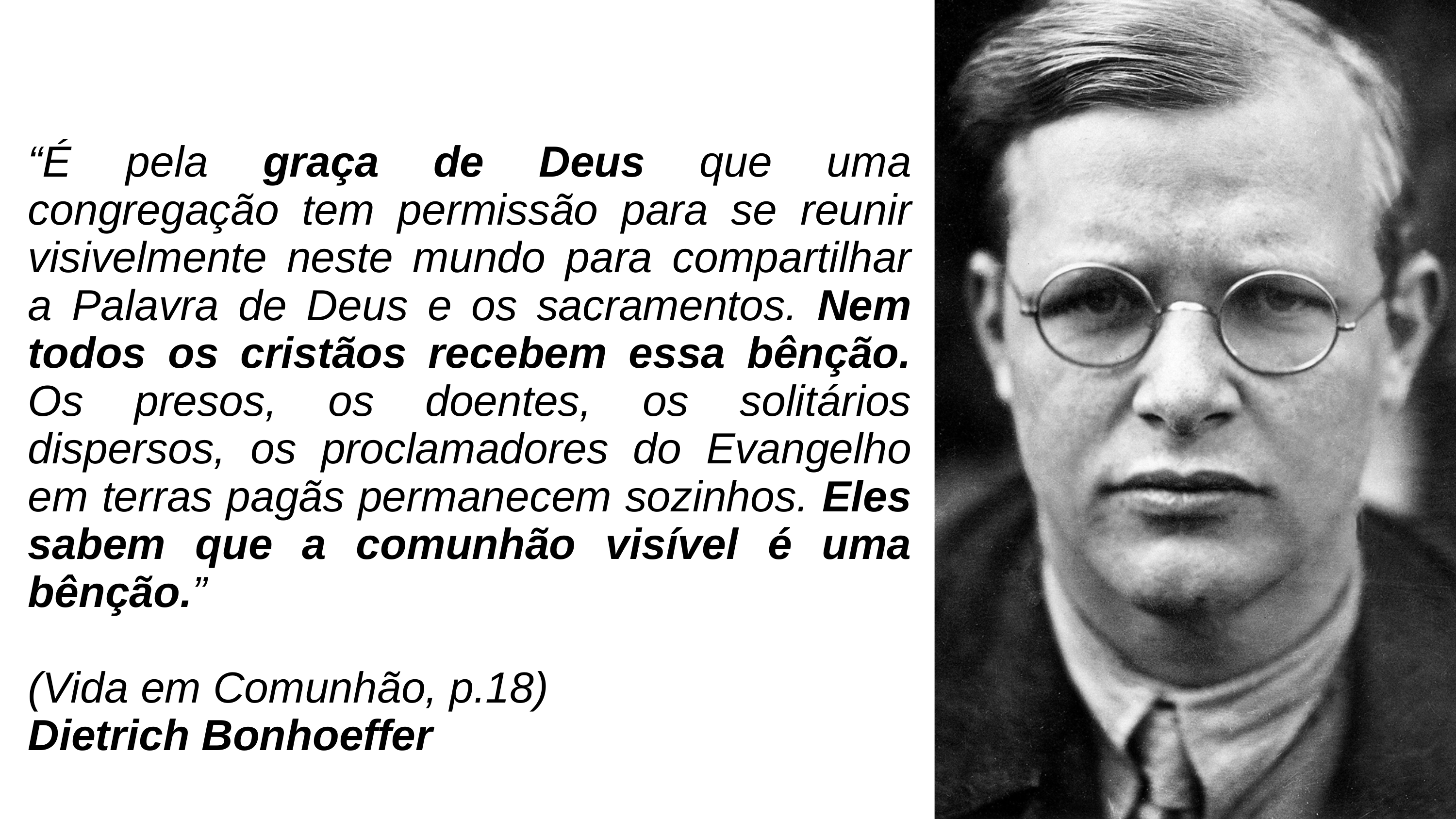

“É pela graça de Deus que uma congregação tem permissão para se reunir visivelmente neste mundo para compartilhar a Palavra de Deus e os sacramentos. Nem todos os cristãos recebem essa bênção. Os presos, os doentes, os solitários dispersos, os proclamadores do Evangelho em terras pagãs permanecem sozinhos. Eles sabem que a comunhão visível é uma bênção.”

(Vida em Comunhão, p.18)
Dietrich Bonhoeffer